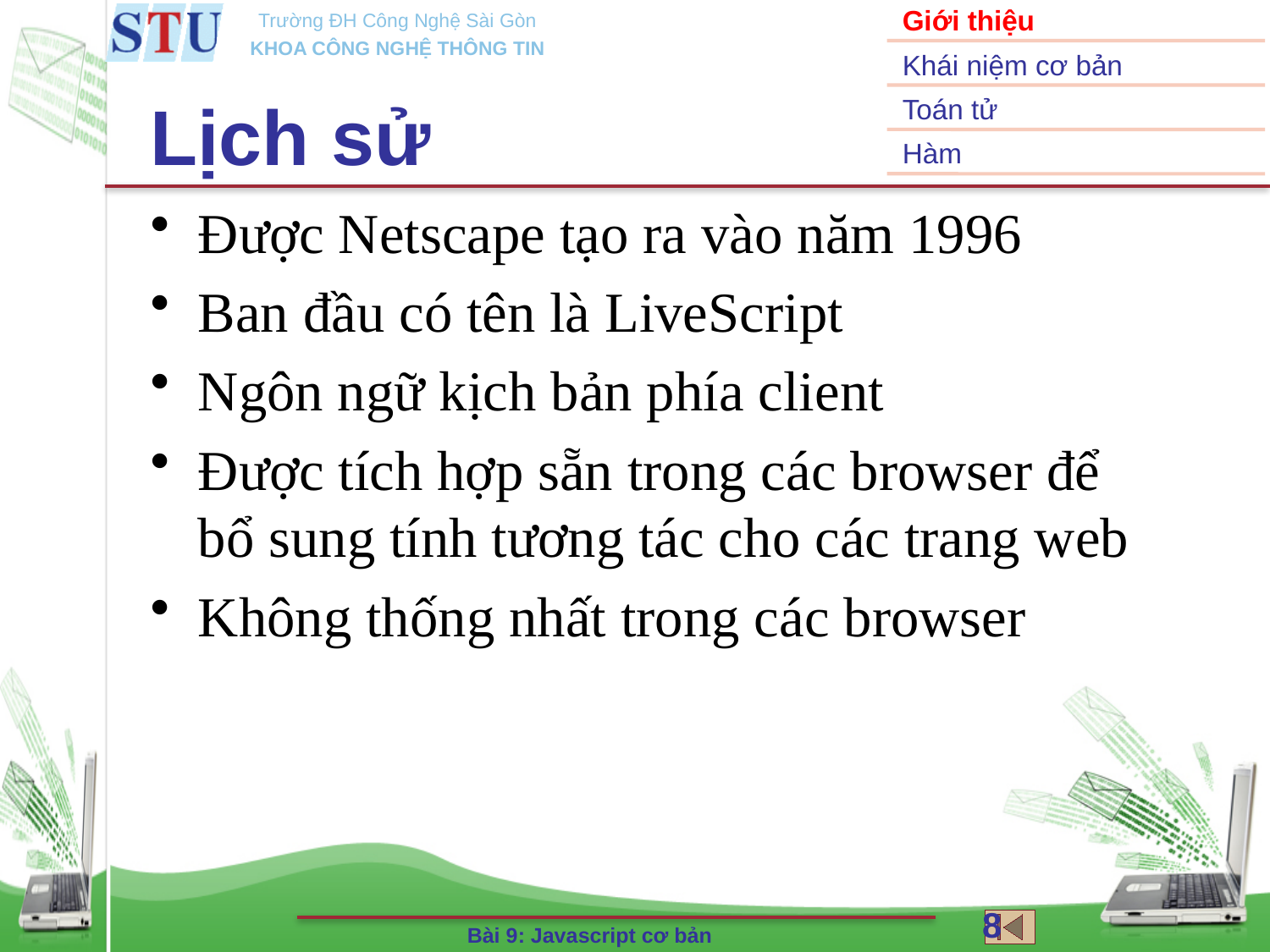

Giới thiệu
Khái niệm cơ bản
Toán tử
Hàm
# Lịch sử
Được Netscape tạo ra vào năm 1996
Ban đầu có tên là LiveScript
Ngôn ngữ kịch bản phía client
Được tích hợp sẵn trong các browser để bổ sung tính tương tác cho các trang web
Không thống nhất trong các browser

8
Bài 9: Javascript cơ bản